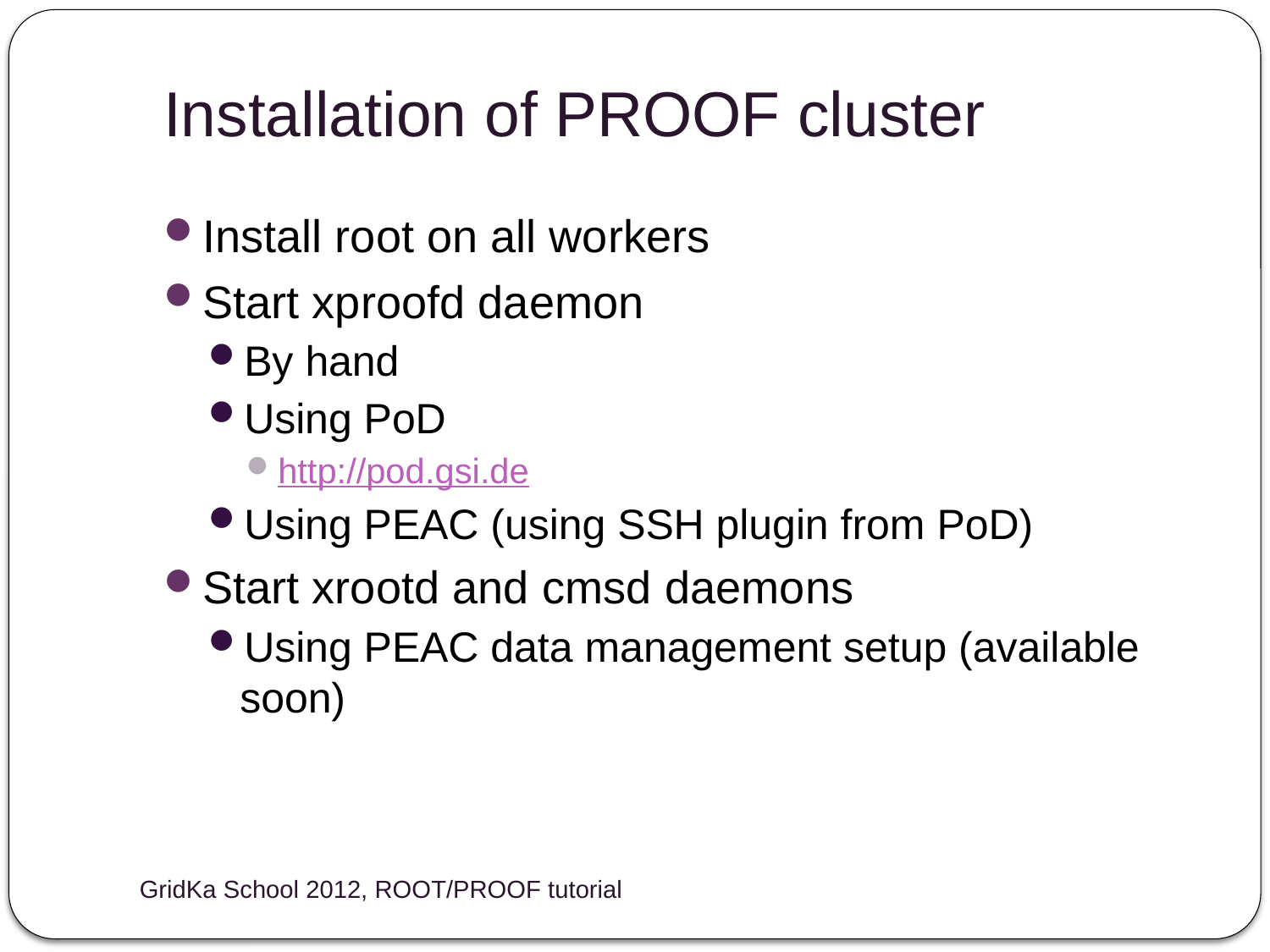

# Installation of PROOF cluster
Install root on all workers
Start xproofd daemon
By hand
Using PoD
http://pod.gsi.de
Using PEAC (using SSH plugin from PoD)
Start xrootd and cmsd daemons
Using PEAC data management setup (available soon)
GridKa School 2012, ROOT/PROOF tutorial